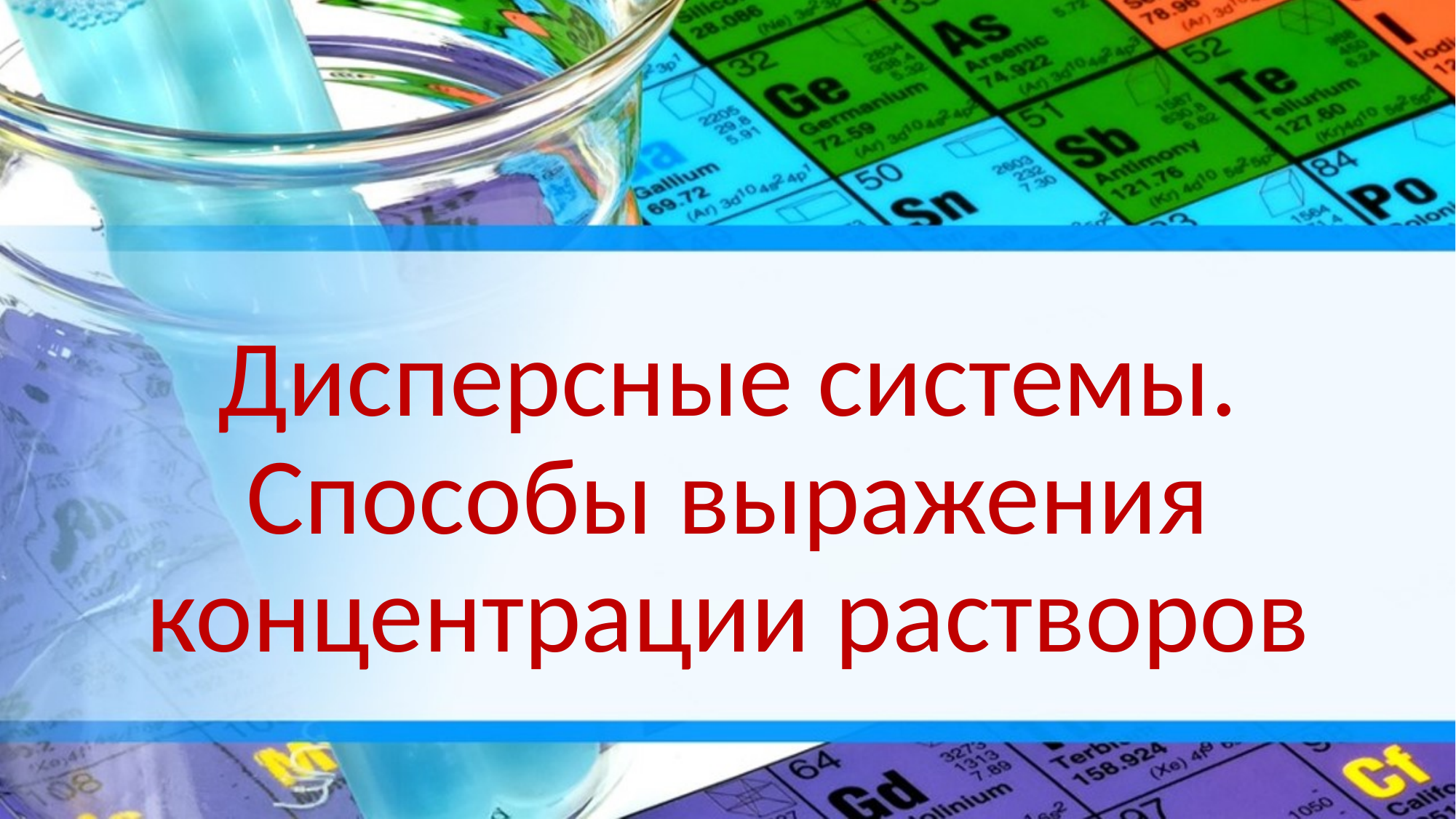

# Дисперсные системы. Способы выражения концентрации растворов